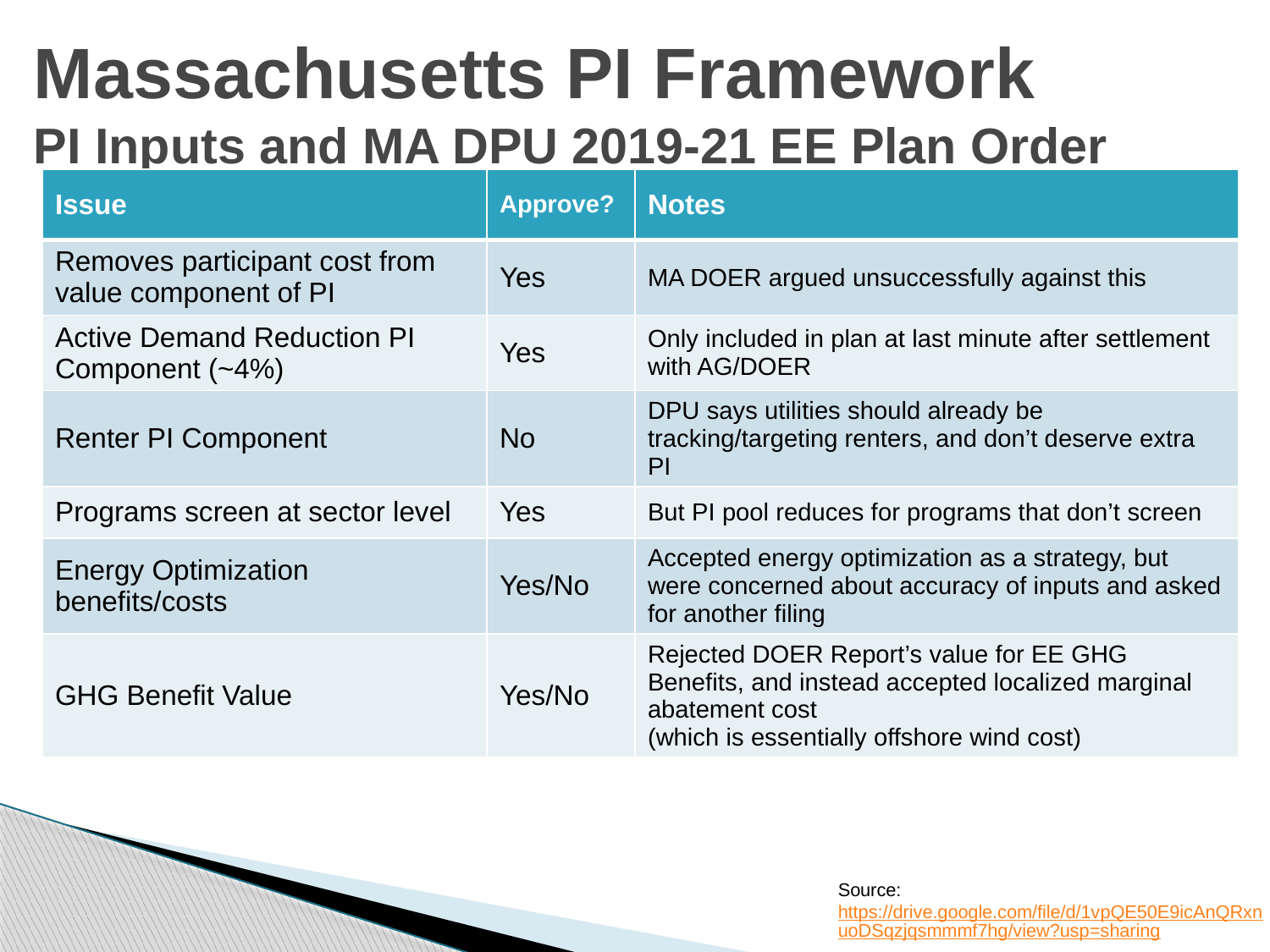

# Massachusetts PI Framework PI Inputs and MA DPU 2019-21 EE Plan Order
| Issue | Approve? | Notes |
| --- | --- | --- |
| Removes participant cost from value component of PI | Yes | MA DOER argued unsuccessfully against this |
| Active Demand Reduction PI Component (~4%) | Yes | Only included in plan at last minute after settlement with AG/DOER |
| Renter PI Component | No | DPU says utilities should already be tracking/targeting renters, and don’t deserve extra PI |
| Programs screen at sector level | Yes | But PI pool reduces for programs that don’t screen |
| Energy Optimization benefits/costs | Yes/No | Accepted energy optimization as a strategy, but were concerned about accuracy of inputs and asked for another filing |
| GHG Benefit Value | Yes/No | Rejected DOER Report’s value for EE GHG Benefits, and instead accepted localized marginal abatement cost (which is essentially offshore wind cost) |
Source: https://drive.google.com/file/d/1vpQE50E9icAnQRxnuoDSqzjqsmmmf7hg/view?usp=sharing